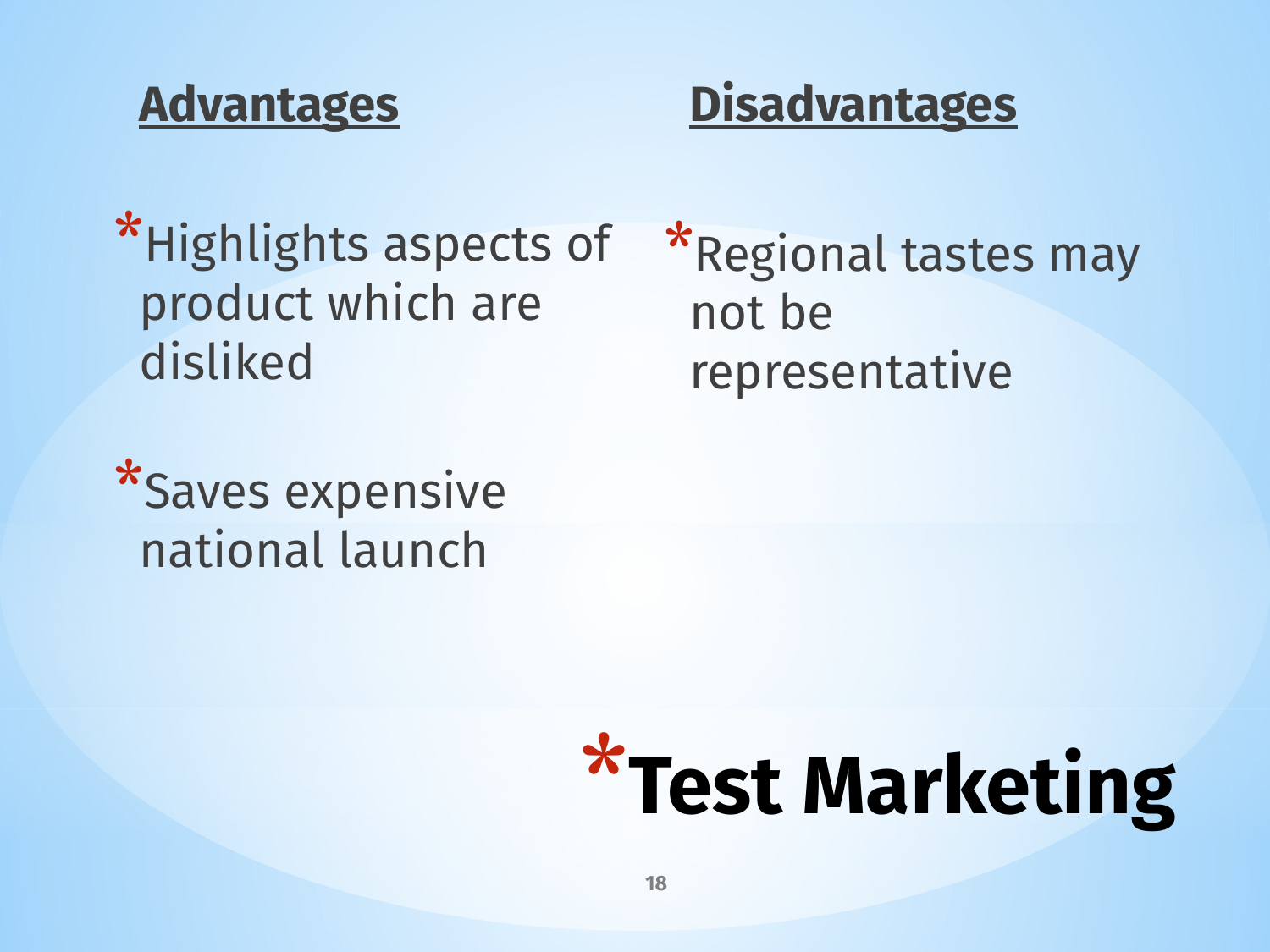

Advantages

Highlights aspects of product which are disliked

Saves expensive national launch
	Disadvantages

Regional tastes may not be representative
# Test Marketing
18